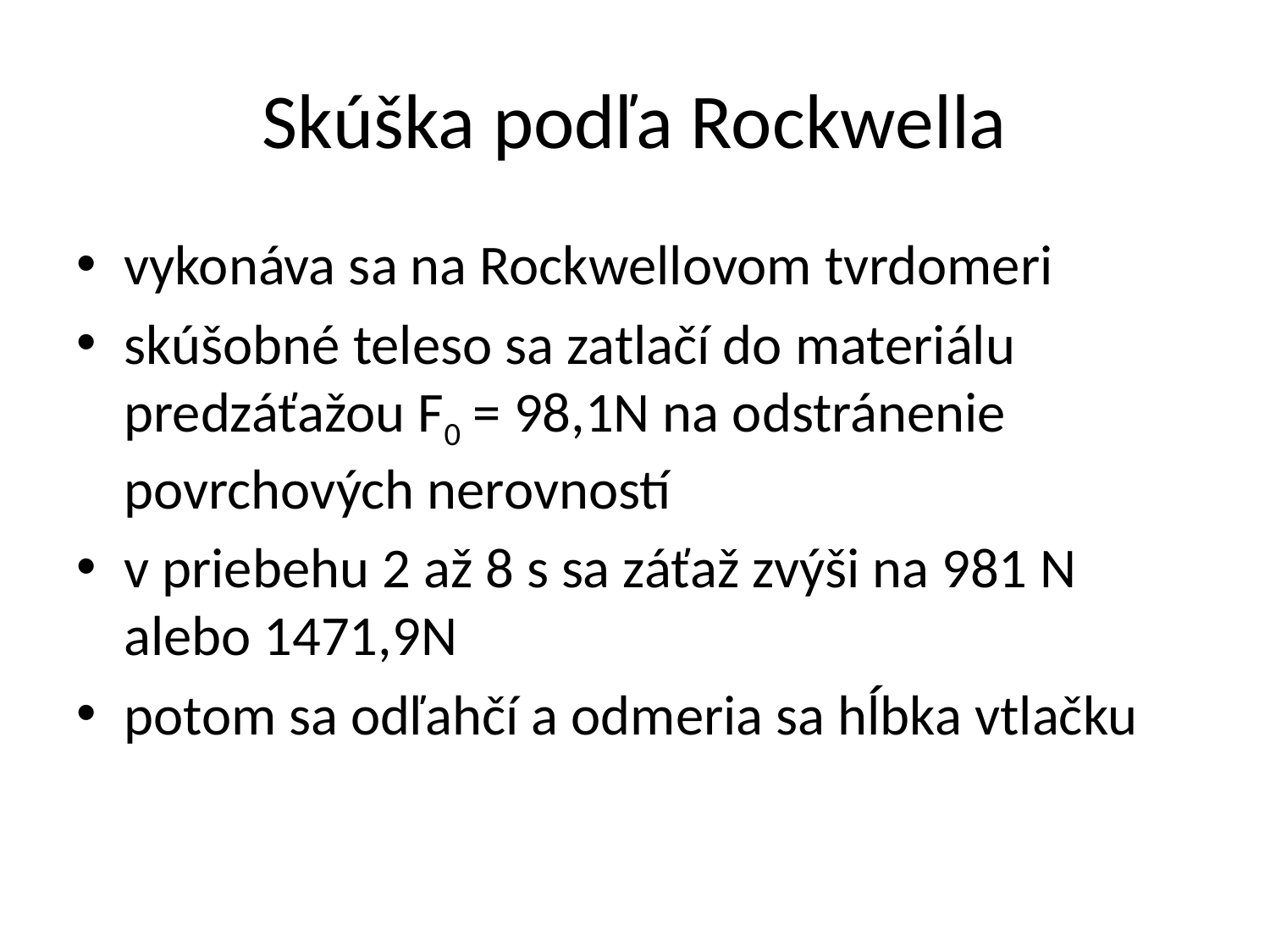

# Skúška podľa Rockwella
vykonáva sa na Rockwellovom tvrdomeri
skúšobné teleso sa zatlačí do materiálu predzáťažou F0 = 98,1N na odstránenie povrchových nerovností
v priebehu 2 až 8 s sa záťaž zvýši na 981 N alebo 1471,9N
potom sa odľahčí a odmeria sa hĺbka vtlačku